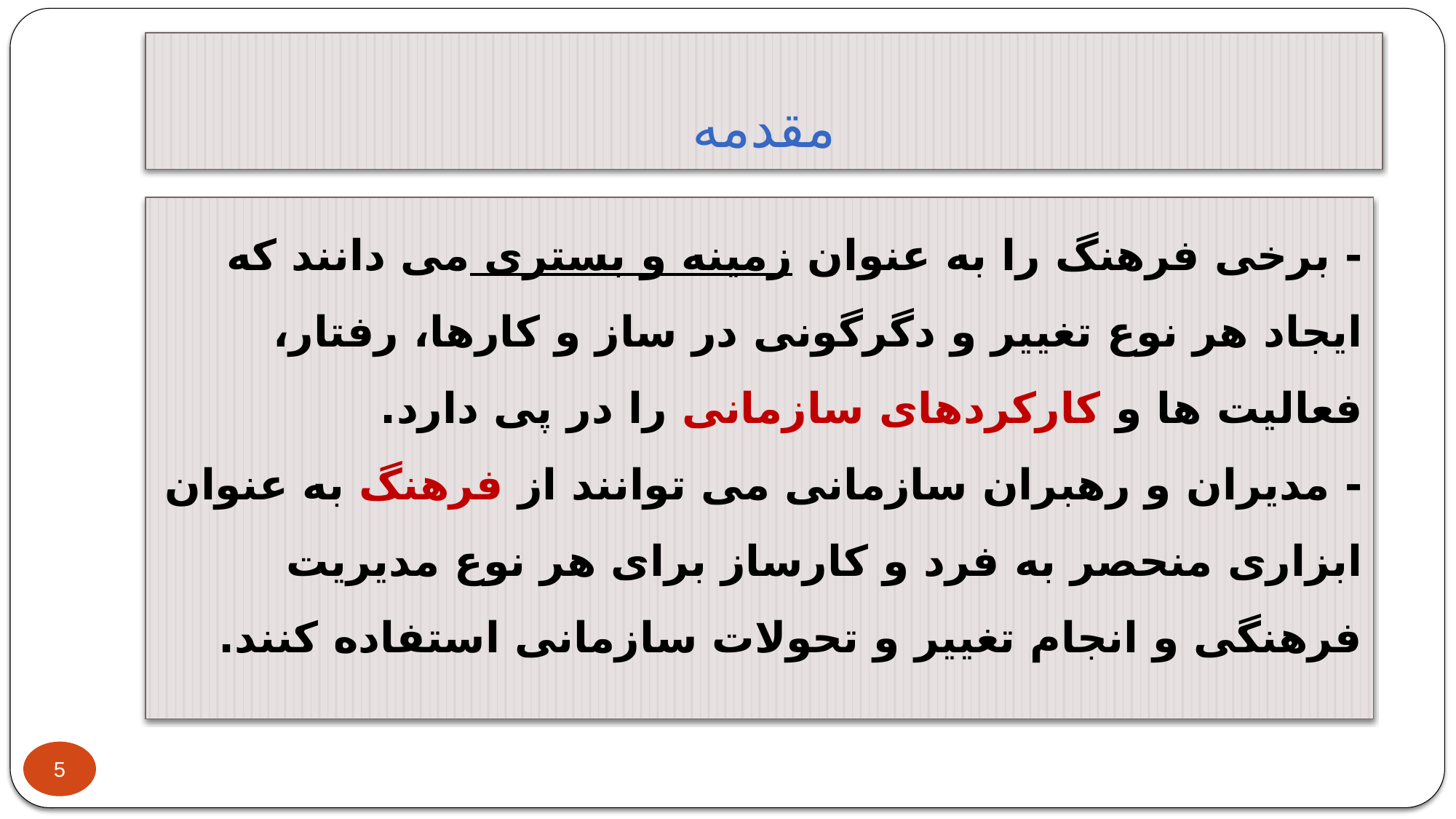

# مقدمه
- برخی فرهنگ را به عنوان زمینه و بستری می دانند که ایجاد هر نوع تغییر و دگرگونی در ساز و کارها، رفتار، فعالیت ها و کارکردهای سازمانی را در پی دارد.
- مدیران و رهبران سازمانی می توانند از فرهنگ به عنوان ابزاری منحصر به فرد و کارساز برای هر نوع مدیریت فرهنگی و انجام تغییر و تحولات سازمانی استفاده کنند.

5